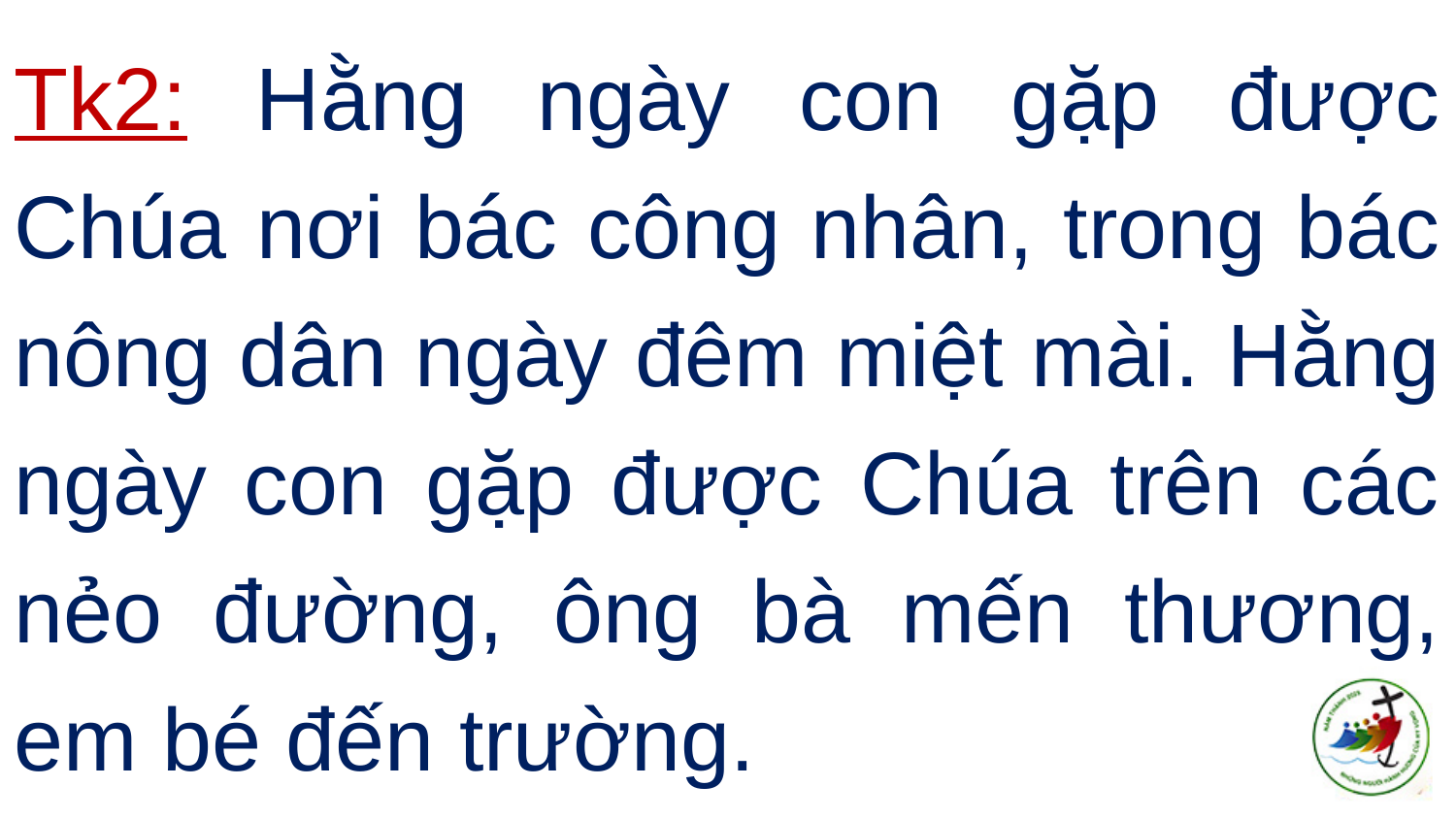

Tk2: Hằng ngày con gặp được Chúa nơi bác công nhân, trong bác nông dân ngày đêm miệt mài. Hằng ngày con gặp được Chúa trên các nẻo đường, ông bà mến thương, em bé đến trường.